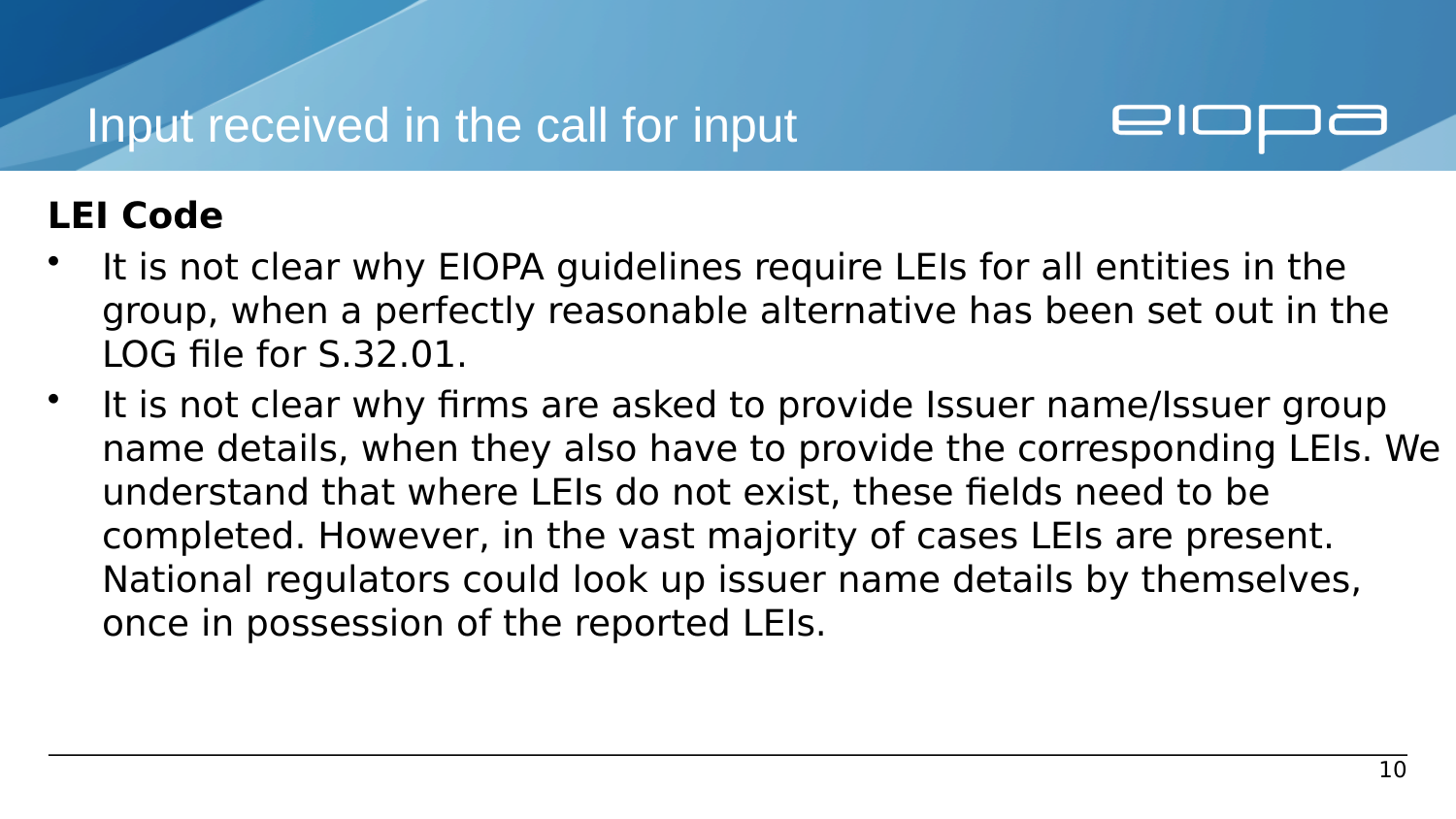

# Input received in the call for input

LEI Code
It is not clear why EIOPA guidelines require LEIs for all entities in the group, when a perfectly reasonable alternative has been set out in the LOG file for S.32.01.
It is not clear why firms are asked to provide Issuer name/Issuer group name details, when they also have to provide the corresponding LEIs. We understand that where LEIs do not exist, these fields need to be completed. However, in the vast majority of cases LEIs are present. National regulators could look up issuer name details by themselves, once in possession of the reported LEIs.